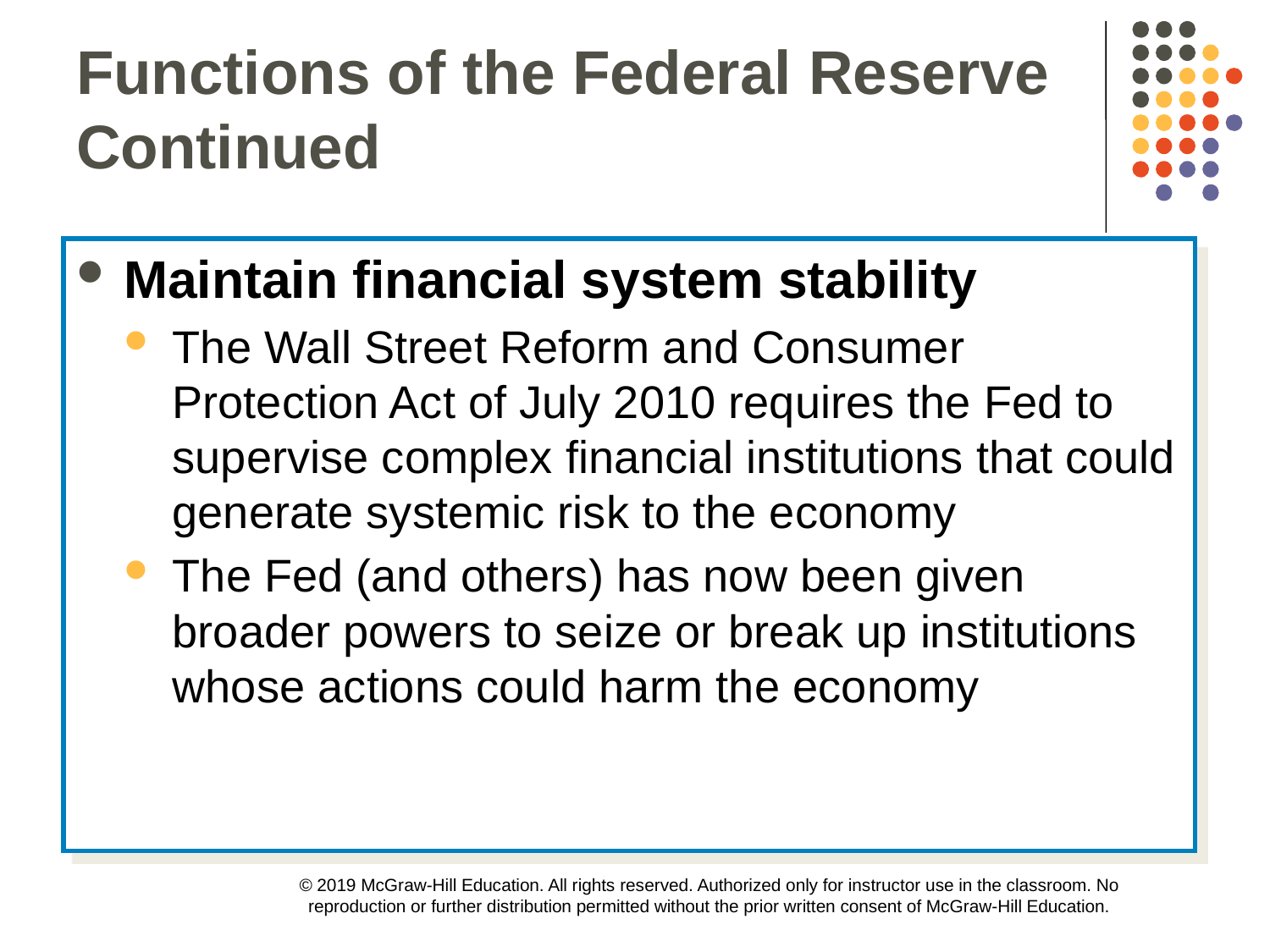

Functions of the Federal Reserve Continued
Maintain financial system stability
The Wall Street Reform and Consumer Protection Act of July 2010 requires the Fed to supervise complex financial institutions that could generate systemic risk to the economy
The Fed (and others) has now been given broader powers to seize or break up institutions whose actions could harm the economy
© 2019 McGraw-Hill Education. All rights reserved. Authorized only for instructor use in the classroom. No reproduction or further distribution permitted without the prior written consent of McGraw-Hill Education.